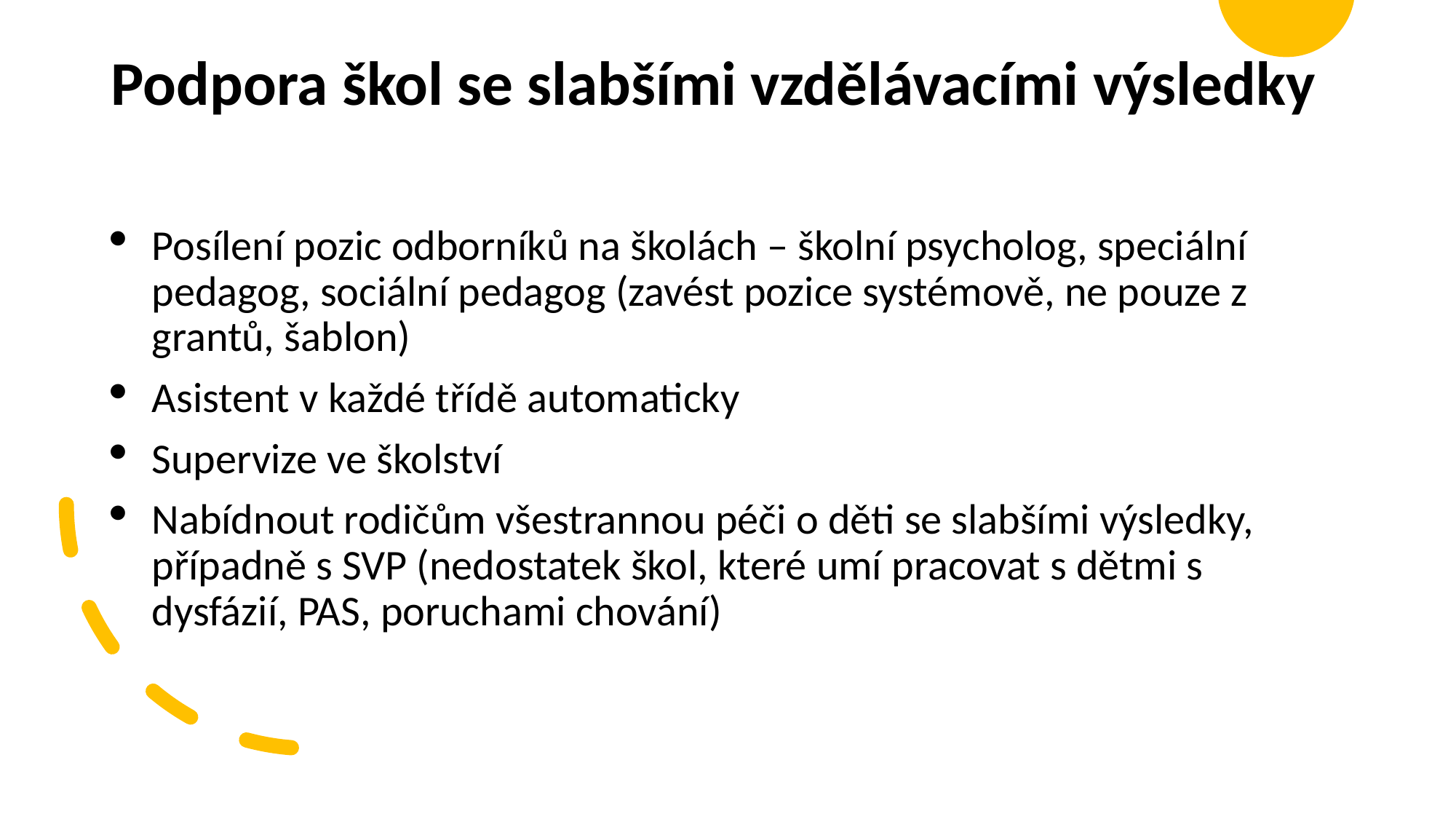

# Podpora škol se slabšími vzdělávacími výsledky
Posílení pozic odborníků na školách – školní psycholog, speciální pedagog, sociální pedagog (zavést pozice systémově, ne pouze z grantů, šablon)
Asistent v každé třídě automaticky
Supervize ve školství
Nabídnout rodičům všestrannou péči o děti se slabšími výsledky, případně s SVP (nedostatek škol, které umí pracovat s dětmi s dysfázií, PAS, poruchami chování)